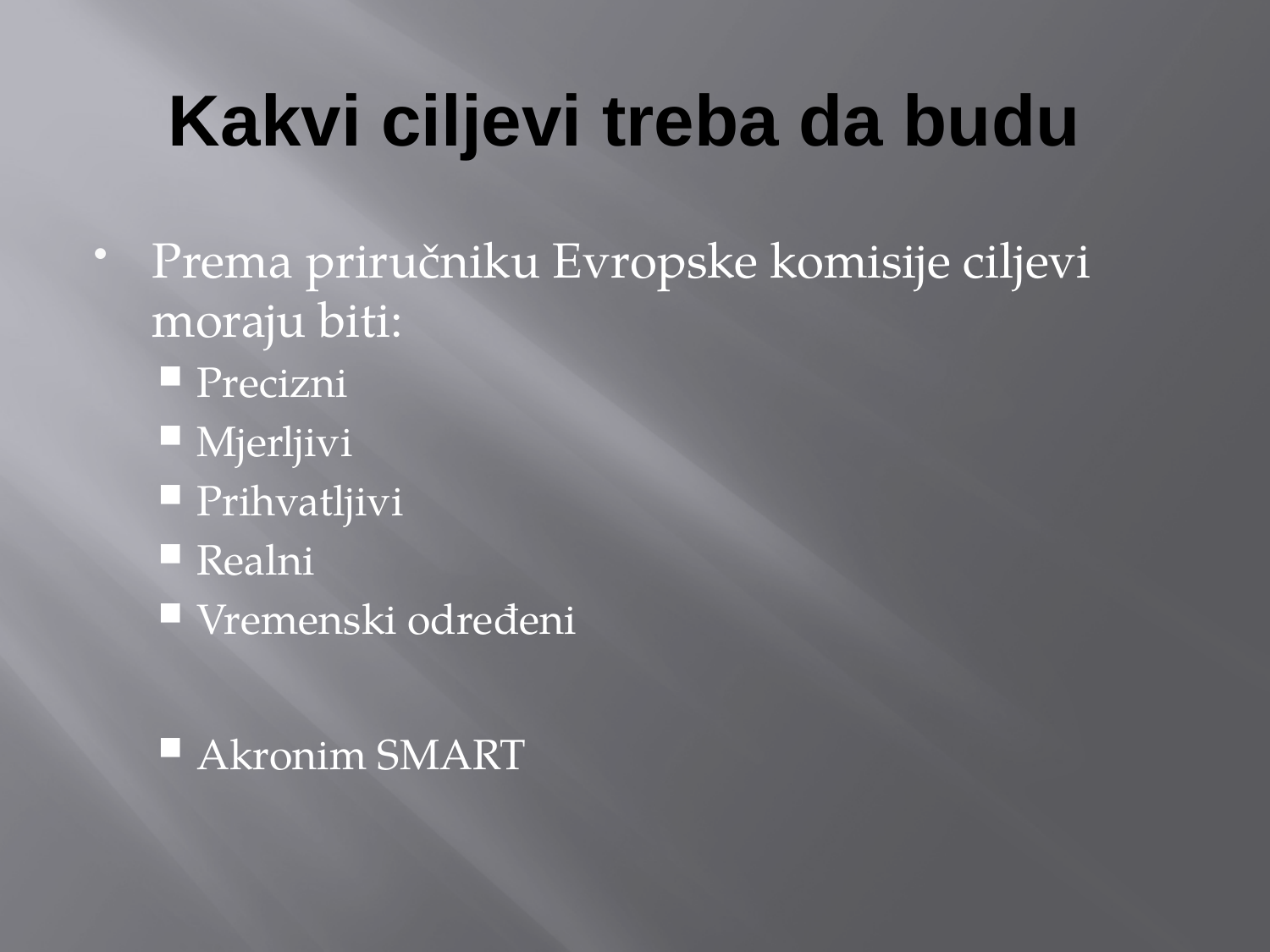

# Kakvi ciljevi treba da budu
Prema priručniku Evropske komisije ciljevi moraju biti:
Precizni
Mjerljivi
Prihvatljivi
Realni
Vremenski određeni

Akronim SMART